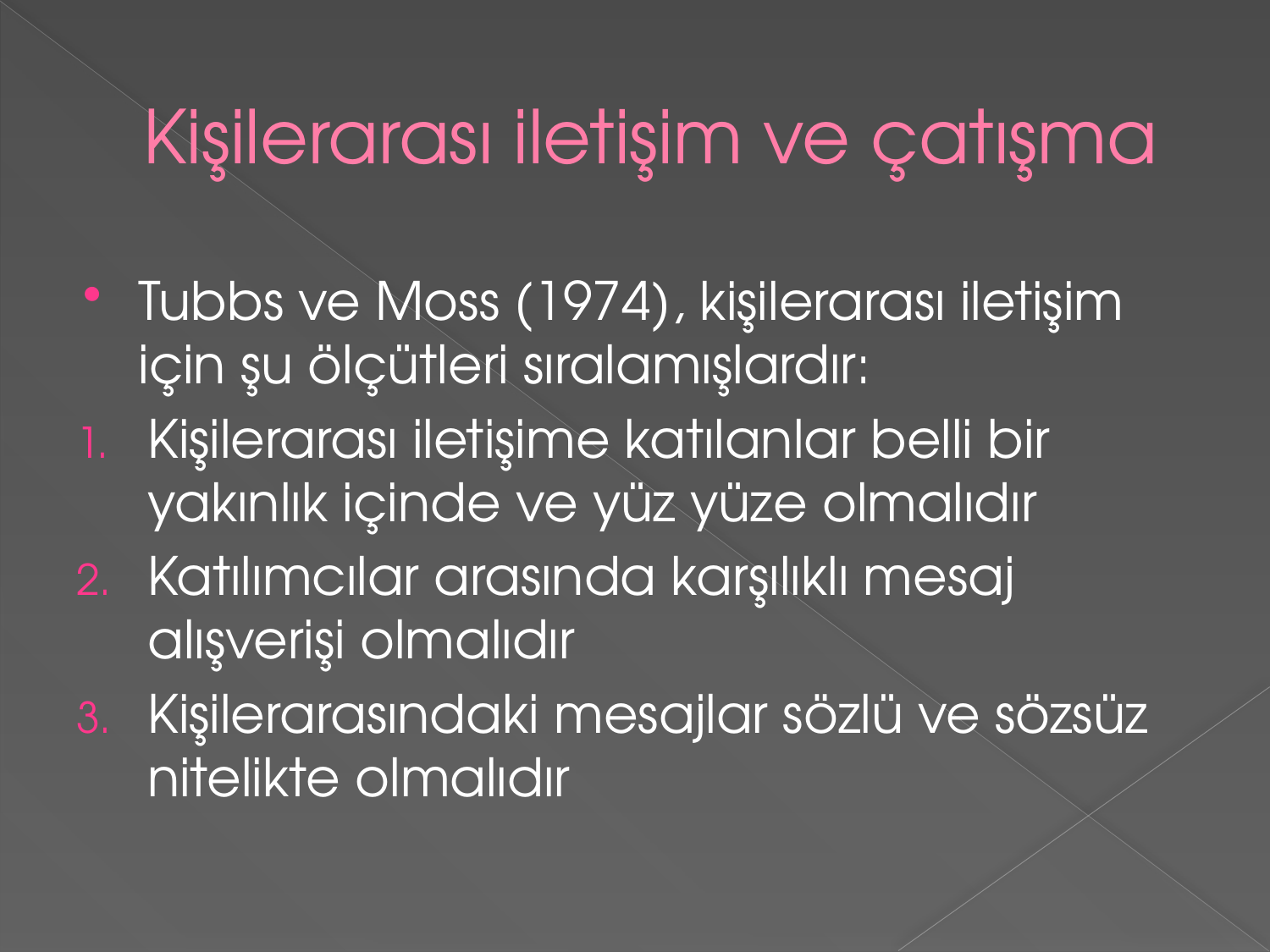

# Kişilerarası iletişim ve çatışma
Tubbs ve Moss (1974), kişilerarası iletişim için şu ölçütleri sıralamışlardır:
Kişilerarası iletişime katılanlar belli bir yakınlık içinde ve yüz yüze olmalıdır
Katılımcılar arasında karşılıklı mesaj alışverişi olmalıdır
Kişilerarasındaki mesajlar sözlü ve sözsüz nitelikte olmalıdır